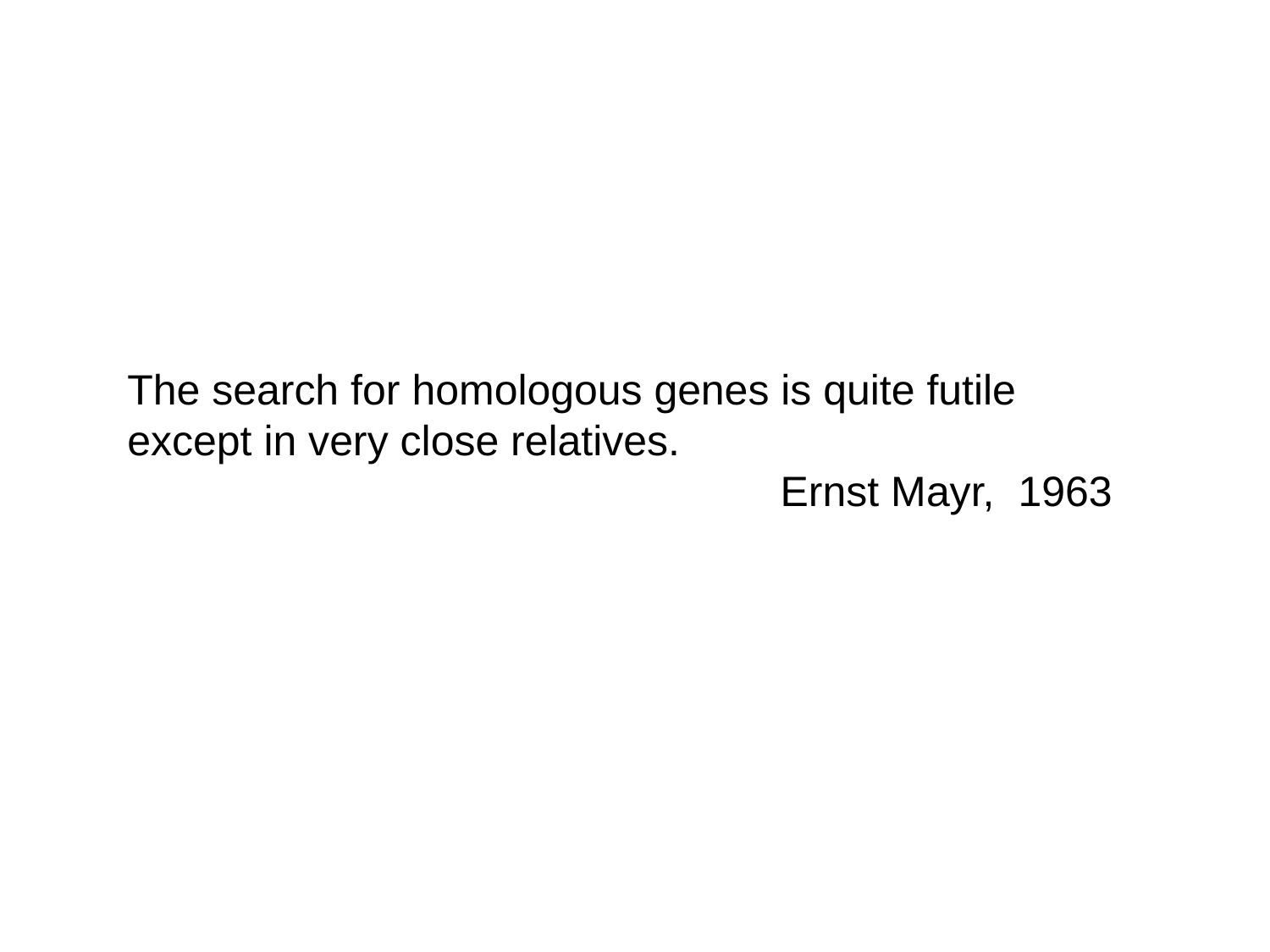

The search for homologous genes is quite futile except in very close relatives.
Ernst Mayr,  1963